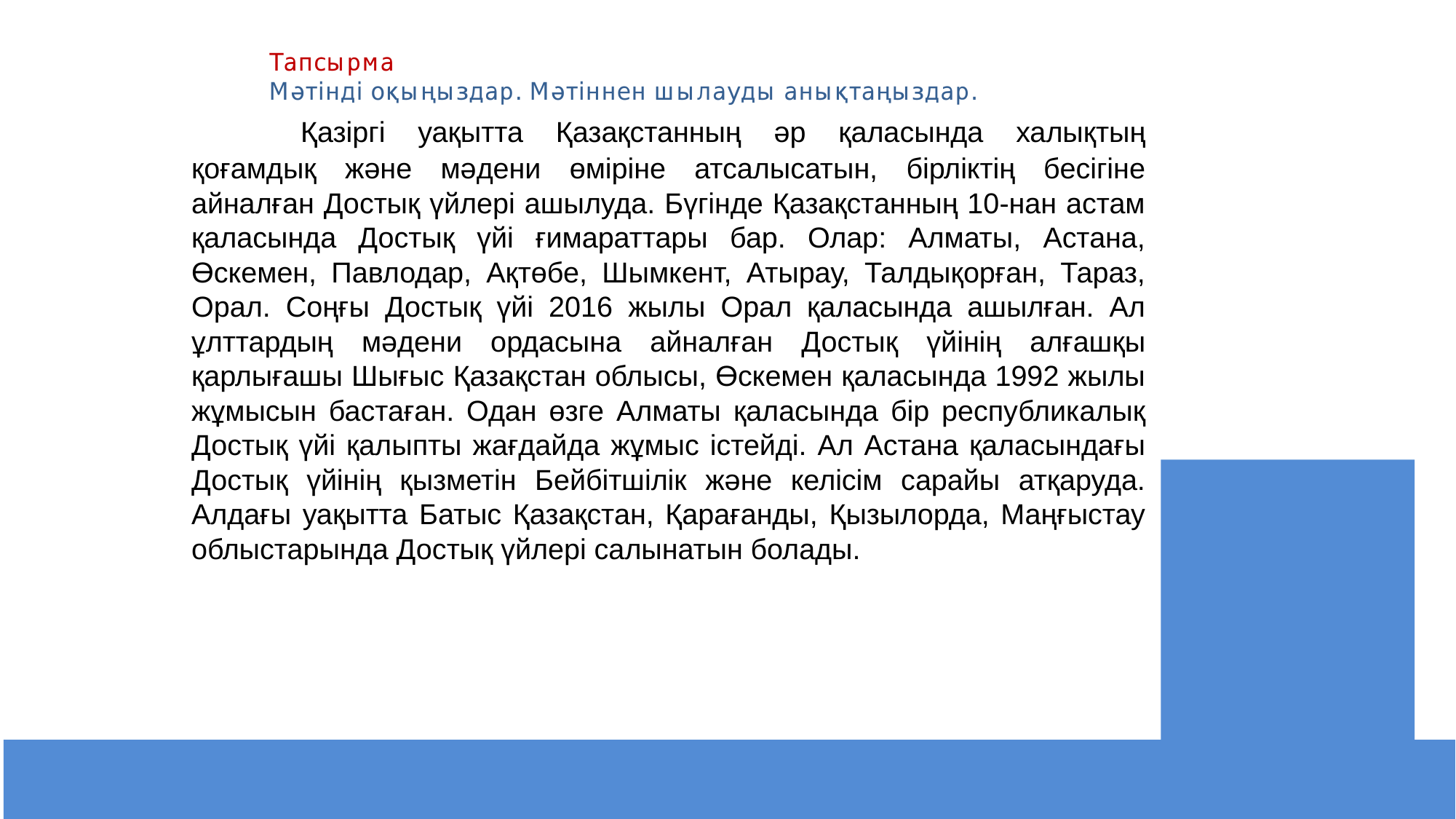

Тапсырма
           Мәтінді оқыңыздар. Мәтіннен шылауды анықтаңыздар.
	Қазіргі уақытта Қазақстанның әр қаласында халықтың қоғамдық және мәдени өміріне атсалысатын, бірліктің бесігіне айналған Достық үйлері ашылуда. Бүгінде Қазақстанның 10-нан астам қаласында Достық үйі ғимараттары бар. Олар: Алматы, Астана, Өскемен, Павлодар, Ақтөбе, Шымкент, Атырау, Талдықорған, Тараз, Орал. Соңғы Достық үйі 2016 жылы Орал қаласында ашылған. Ал ұлттардың мәдени ордасына айналған Достық үйінің алғашқы қарлығашы Шығыс Қазақстан облысы, Өскемен қаласында 1992 жылы жұмысын бастаған. Одан өзге Алматы қаласында бір республикалық Достық үйі қалыпты жағдайда жұмыс істейді. Ал Астана қаласындағы Достық үйінің қызметін Бейбітшілік және келісім сарайы атқаруда. Алдағы уақытта Батыс Қазақстан, Қарағанды, Қызылорда, Маңғыстау облыстарында Достық үйлері салынатын болады.

Дескриптор:
Достық үйлері туралы пікірлерін айтады.
Шылауларды анықтайды.

7